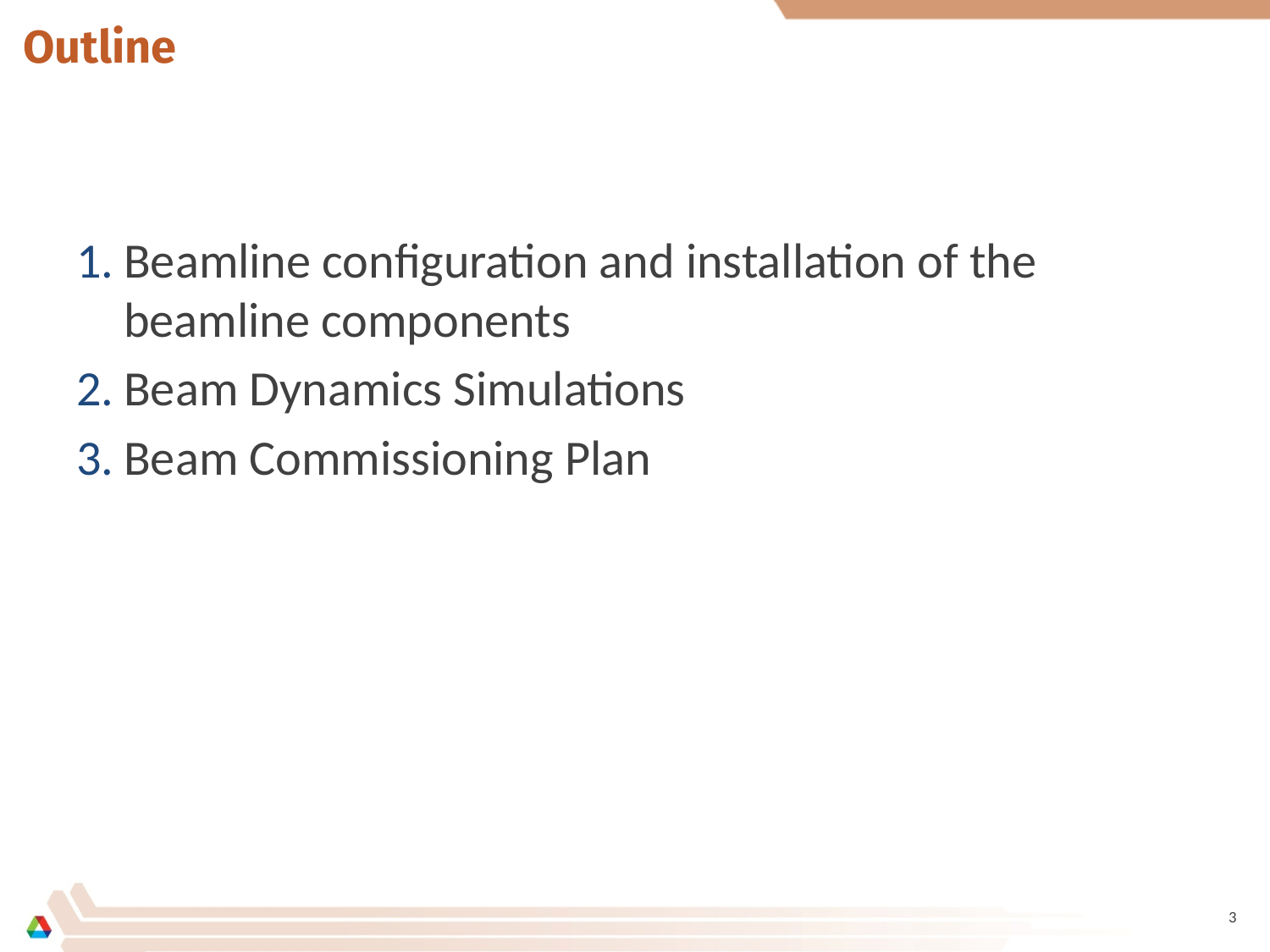

# Outline
Beamline configuration and installation of the beamline components
Beam Dynamics Simulations
Beam Commissioning Plan
3